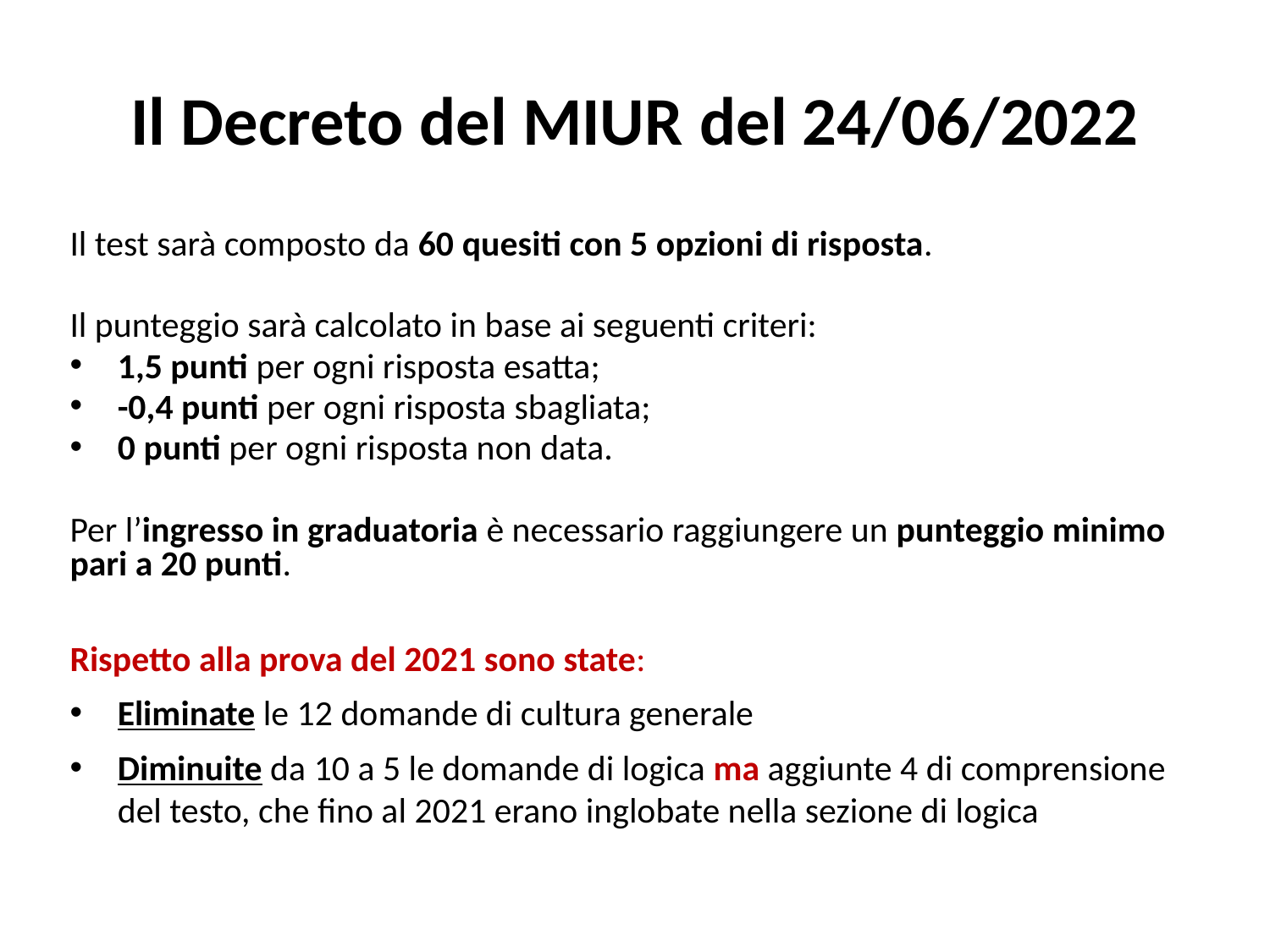

# Il Decreto del MIUR del 24/06/2022
Il test sarà composto da 60 quesiti con 5 opzioni di risposta.

Il punteggio sarà calcolato in base ai seguenti criteri:
1,5 punti per ogni risposta esatta;
-0,4 punti per ogni risposta sbagliata;
0 punti per ogni risposta non data.

Per l’ingresso in graduatoria è necessario raggiungere un punteggio minimo pari a 20 punti.

Rispetto alla prova del 2021 sono state:
Eliminate le 12 domande di cultura generale
Diminuite da 10 a 5 le domande di logica ma aggiunte 4 di comprensione del testo, che fino al 2021 erano inglobate nella sezione di logica